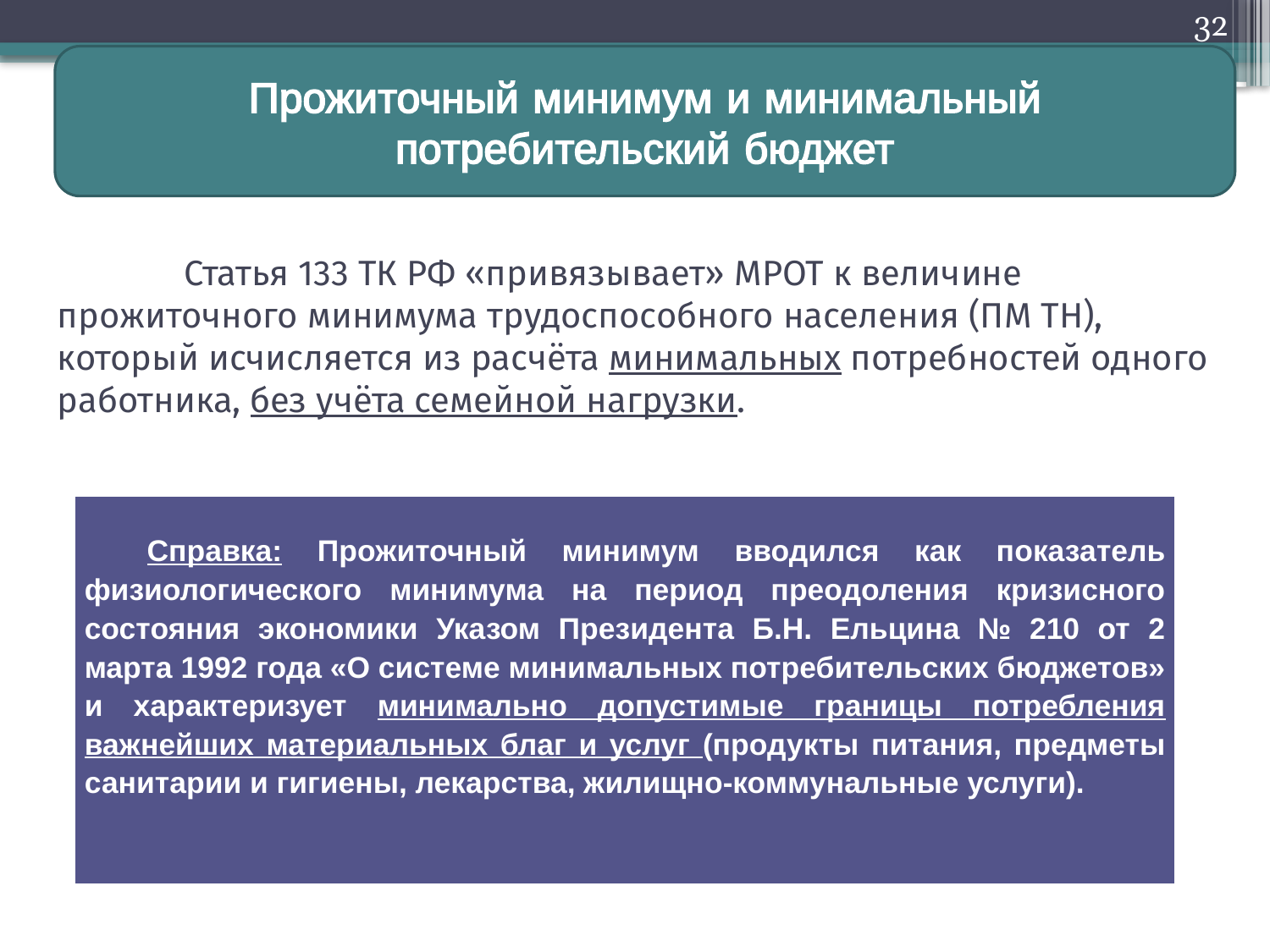

32
Прожиточный минимум и минимальный потребительский бюджет
# Статья 133 ТК РФ «привязывает» МРОТ к величине прожиточного минимума трудоспособного населения (ПМ ТН), который исчисляется из расчёта минимальных потребностей одного работника, без учёта семейной нагрузки.
| Справка: Прожиточный минимум вводился как показатель физиологического минимума на период преодоления кризисного состояния экономики Указом Президента Б.Н. Ельцина № 210 от 2 марта 1992 года «О системе минимальных потребительских бюджетов» и характеризует минимально допустимые границы потребления важнейших материальных благ и услуг (продукты питания, предметы санитарии и гигиены, лекарства, жилищно-коммунальные услуги). |
| --- |